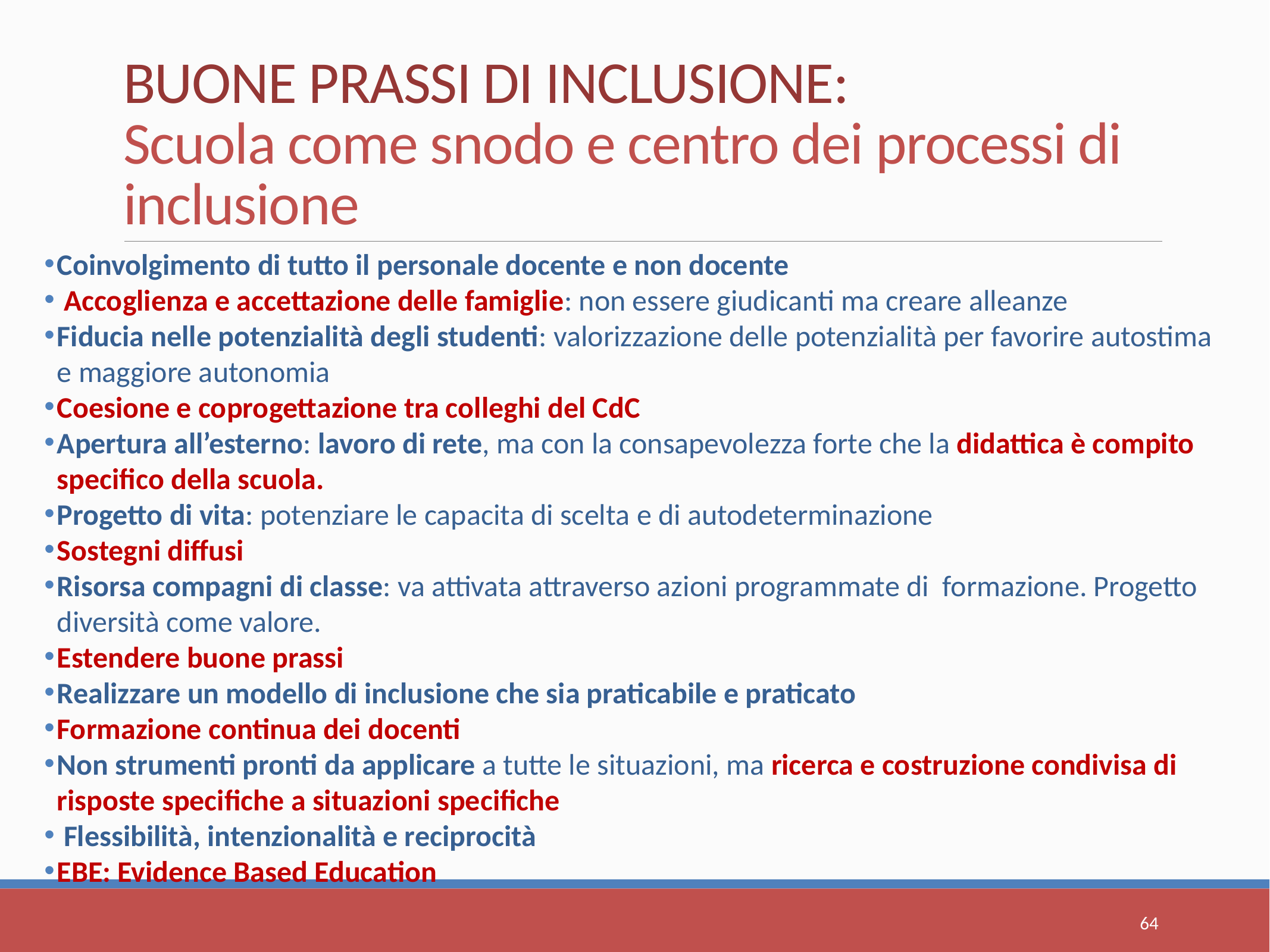

# BUONE PRASSI DI INCLUSIONE: Scuola come snodo e centro dei processi di inclusione
Coinvolgimento di tutto il personale docente e non docente
 Accoglienza e accettazione delle famiglie: non essere giudicanti ma creare alleanze
Fiducia nelle potenzialità degli studenti: valorizzazione delle potenzialità per favorire autostima e maggiore autonomia
Coesione e coprogettazione tra colleghi del CdC
Apertura all’esterno: lavoro di rete, ma con la consapevolezza forte che la didattica è compito specifico della scuola.
Progetto di vita: potenziare le capacita di scelta e di autodeterminazione
Sostegni diffusi
Risorsa compagni di classe: va attivata attraverso azioni programmate di  formazione. Progetto diversità come valore.
Estendere buone prassi
Realizzare un modello di inclusione che sia praticabile e praticato
Formazione continua dei docenti
Non strumenti pronti da applicare a tutte le situazioni, ma ricerca e costruzione condivisa di risposte specifiche a situazioni specifiche
 Flessibilità, intenzionalità e reciprocità
EBE: Evidence Based Education

64